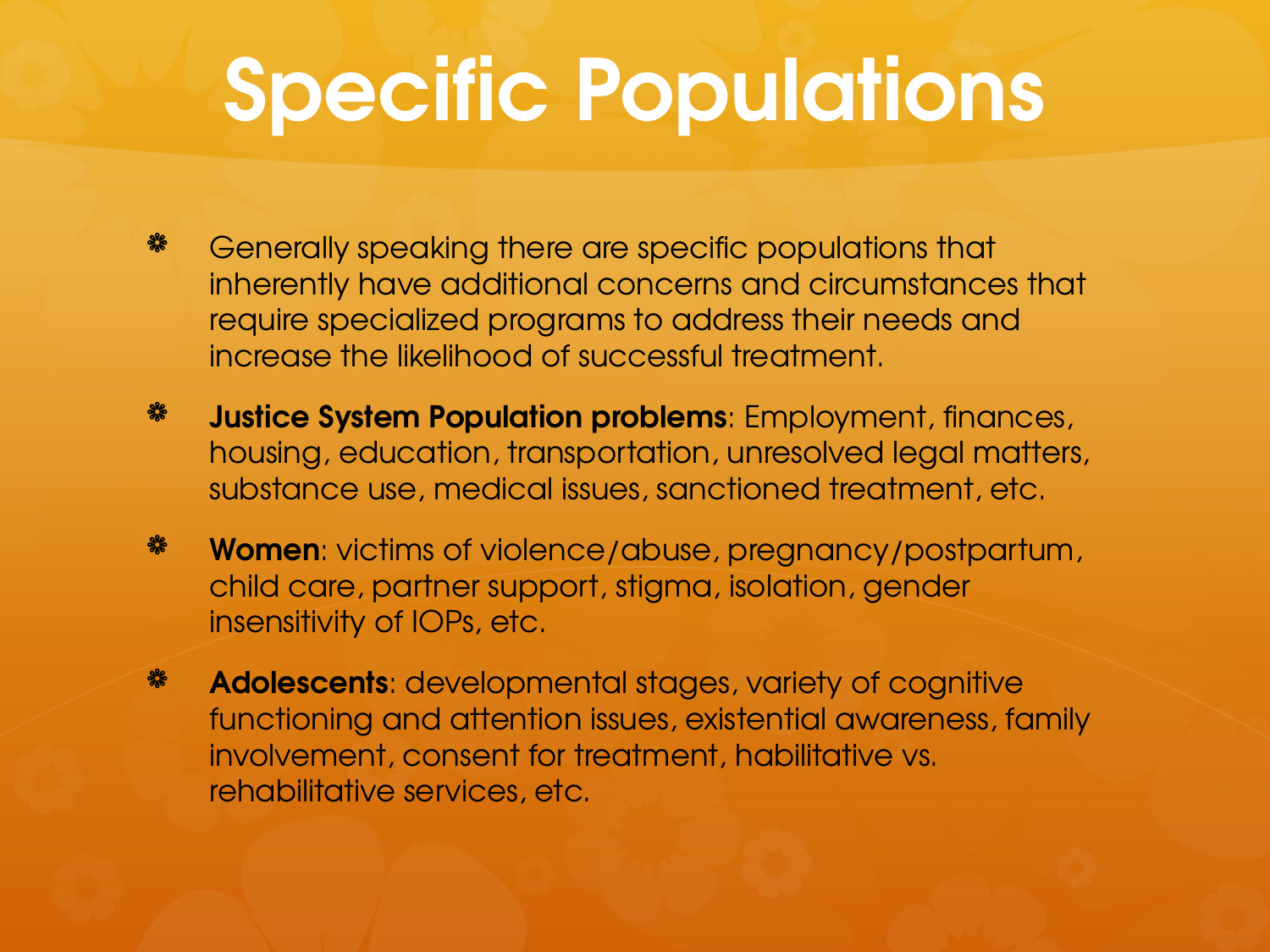

# Specific Populations
Generally speaking there are specific populations that inherently have additional concerns and circumstances that require specialized programs to address their needs and increase the likelihood of successful treatment.
Justice System Population problems: Employment, finances, housing, education, transportation, unresolved legal matters, substance use, medical issues, sanctioned treatment, etc.
Women: victims of violence/abuse, pregnancy/postpartum, child care, partner support, stigma, isolation, gender insensitivity of IOPs, etc.
Adolescents: developmental stages, variety of cognitive functioning and attention issues, existential awareness, family involvement, consent for treatment, habilitative vs. rehabilitative services, etc.